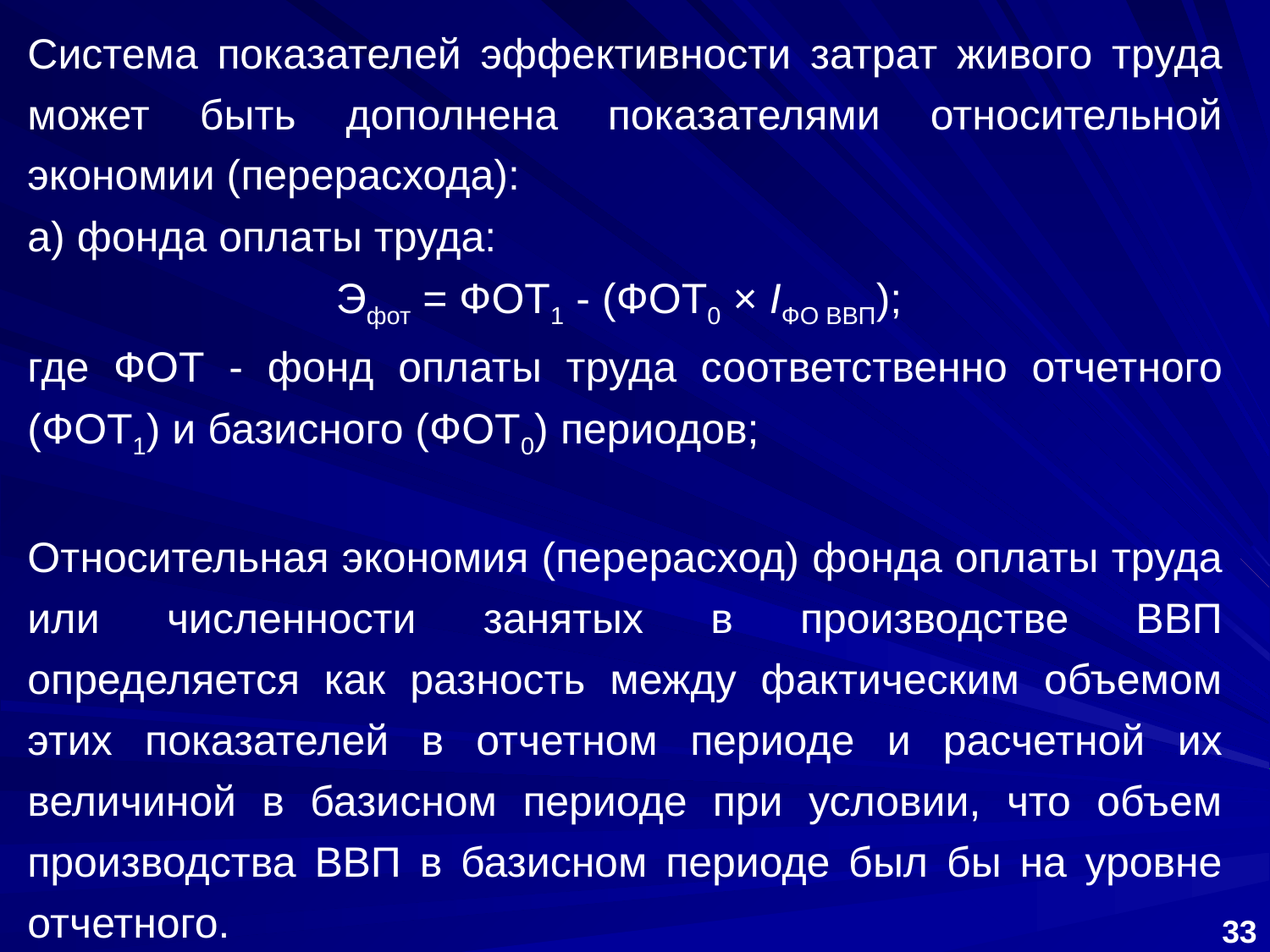

Система показателей эффективности затрат живого труда может быть дополнена показателями относительной экономии (перерасхода):
а) фонда оплаты труда:
Эфот = ФОТ1 ‑ (ФОТ0 × IФО ВВП);
где ФОТ ‑ фонд оплаты труда соответственно отчетного (ФОТ1) и базисного (ФОТ0) периодов;

Относительная экономия (перерасход) фонда оплаты труда или численности занятых в производстве ВВП определяется как разность между фактическим объемом этих показателей в отчетном периоде и расчетной их величиной в базисном периоде при условии, что объем производства ВВП в базисном периоде был бы на уровне отчетного.

33